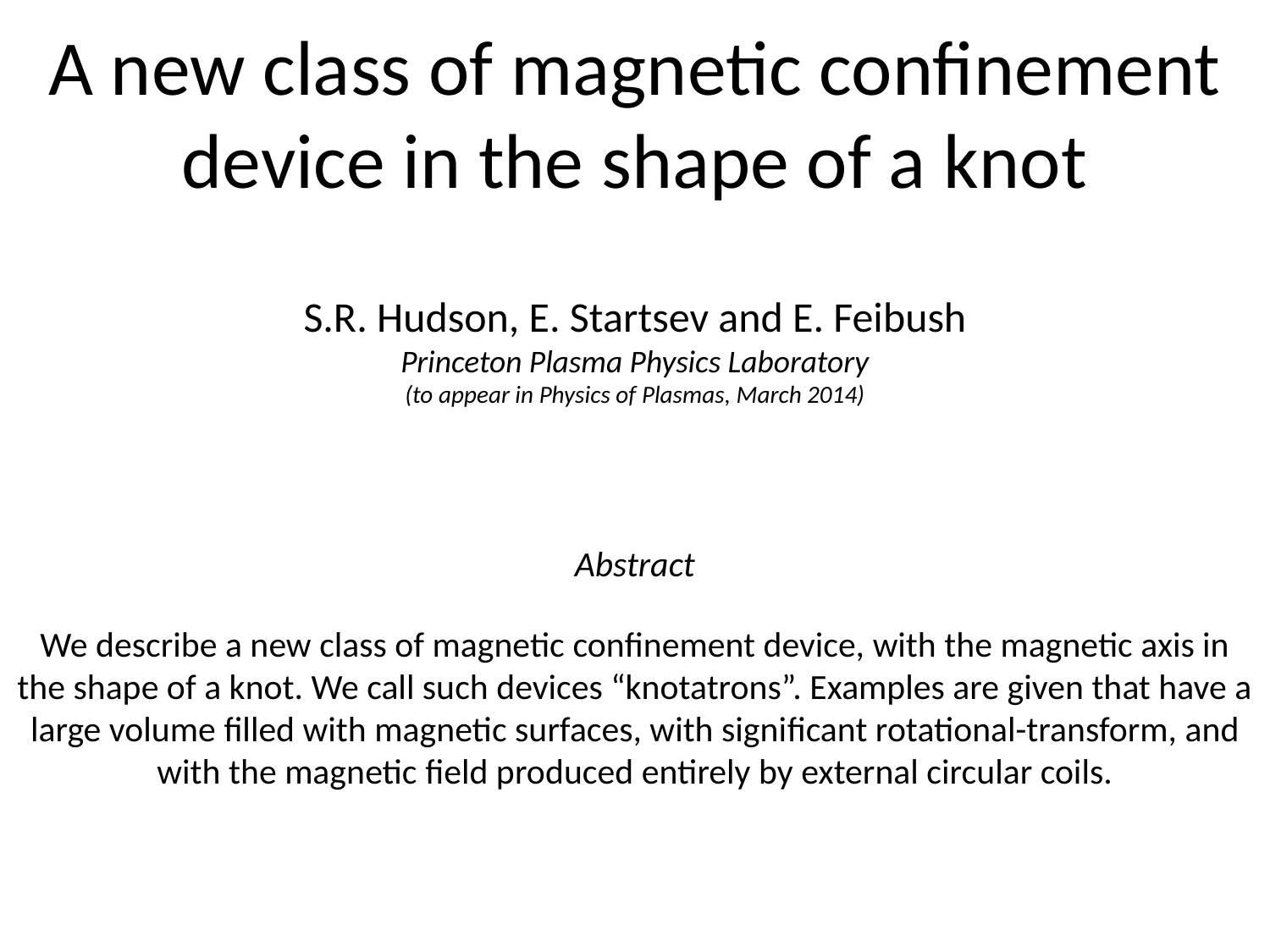

# A new class of magnetic confinement device in the shape of a knot
S.R. Hudson, E. Startsev and E. Feibush
Princeton Plasma Physics Laboratory
(to appear in Physics of Plasmas, March 2014)
Abstract

We describe a new class of magnetic conﬁnement device, with the magnetic axis in the shape of a knot. We call such devices “knotatrons”. Examples are given that have a large volume ﬁlled with magnetic surfaces, with signiﬁcant rotational-transform, and with the magnetic ﬁeld produced entirely by external circular coils.